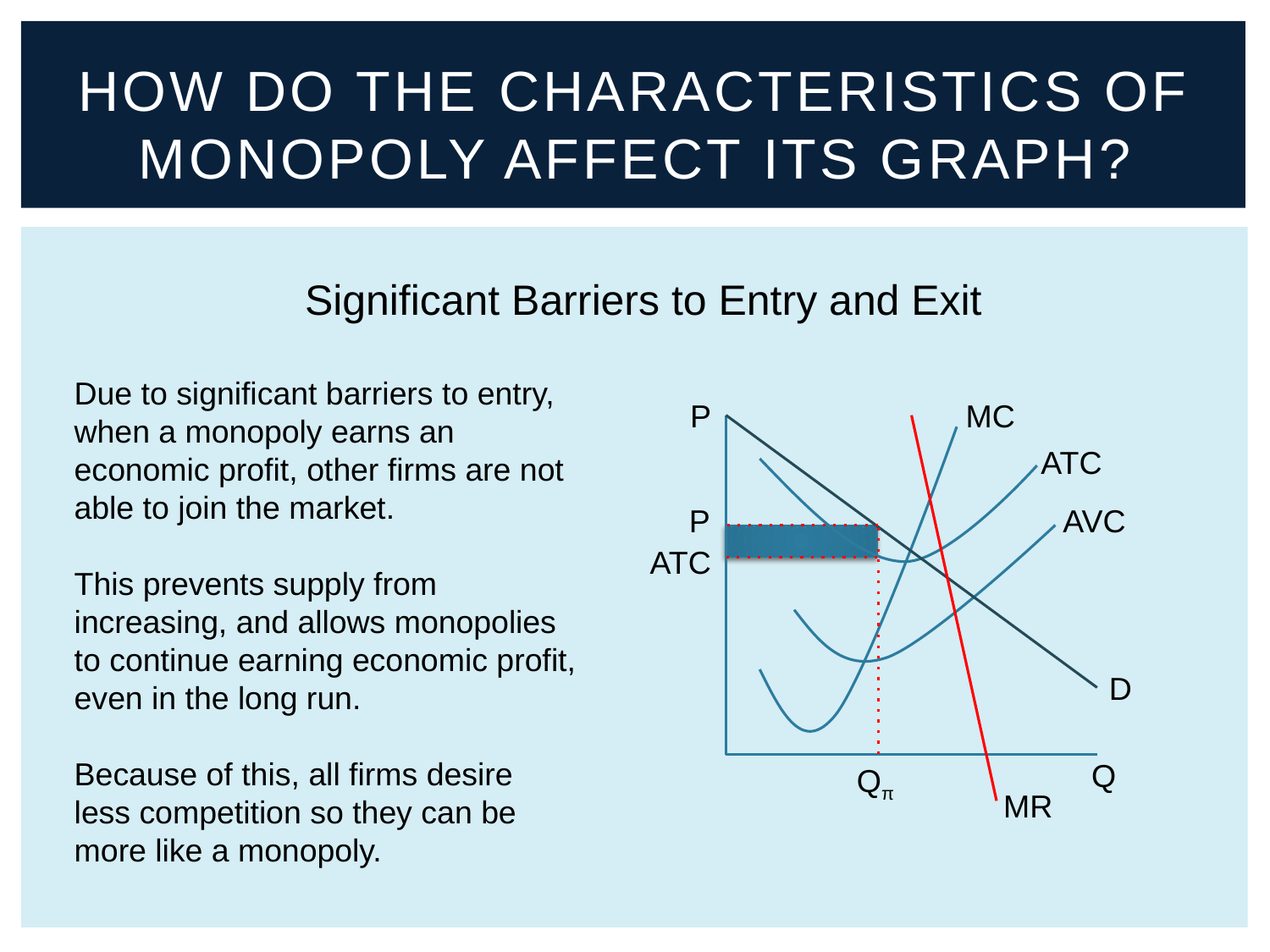

# How do the characteristics of monopoly affect its graph?
Significant Barriers to Entry and Exit
Due to significant barriers to entry, when a monopoly earns an economic profit, other firms are not able to join the market.

This prevents supply from increasing, and allows monopolies to continue earning economic profit, even in the long run.

Because of this, all firms desire less competition so they can be more like a monopoly.
P
MC

ATC

AVC
P

ATC
D
Q
Qπ
MR